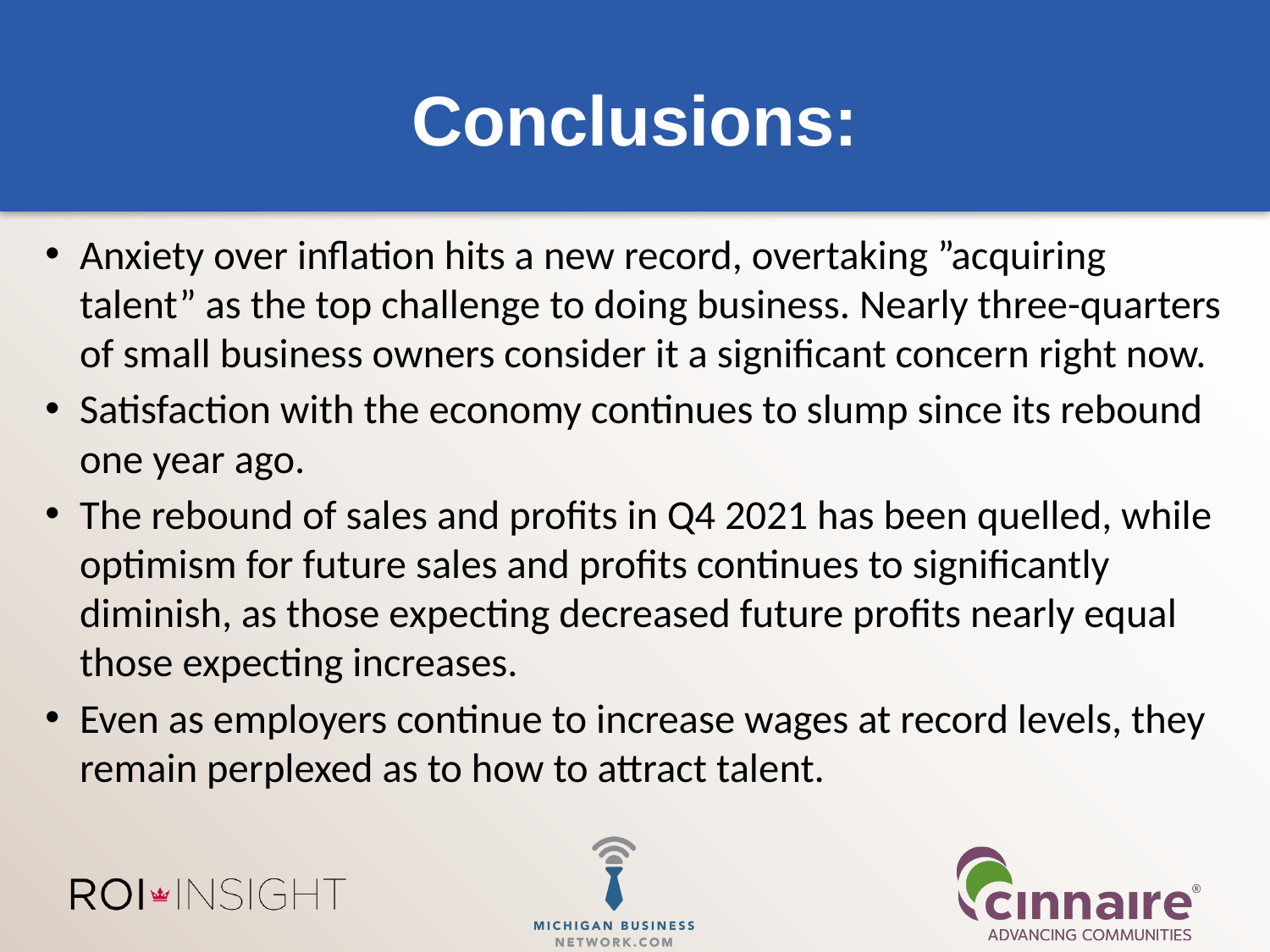

# Conclusions:
Anxiety over inflation hits a new record, overtaking ”acquiring talent” as the top challenge to doing business. Nearly three-quarters of small business owners consider it a significant concern right now.
Satisfaction with the economy continues to slump since its rebound one year ago.
The rebound of sales and profits in Q4 2021 has been quelled, while optimism for future sales and profits continues to significantly diminish, as those expecting decreased future profits nearly equal those expecting increases.
Even as employers continue to increase wages at record levels, they remain perplexed as to how to attract talent.